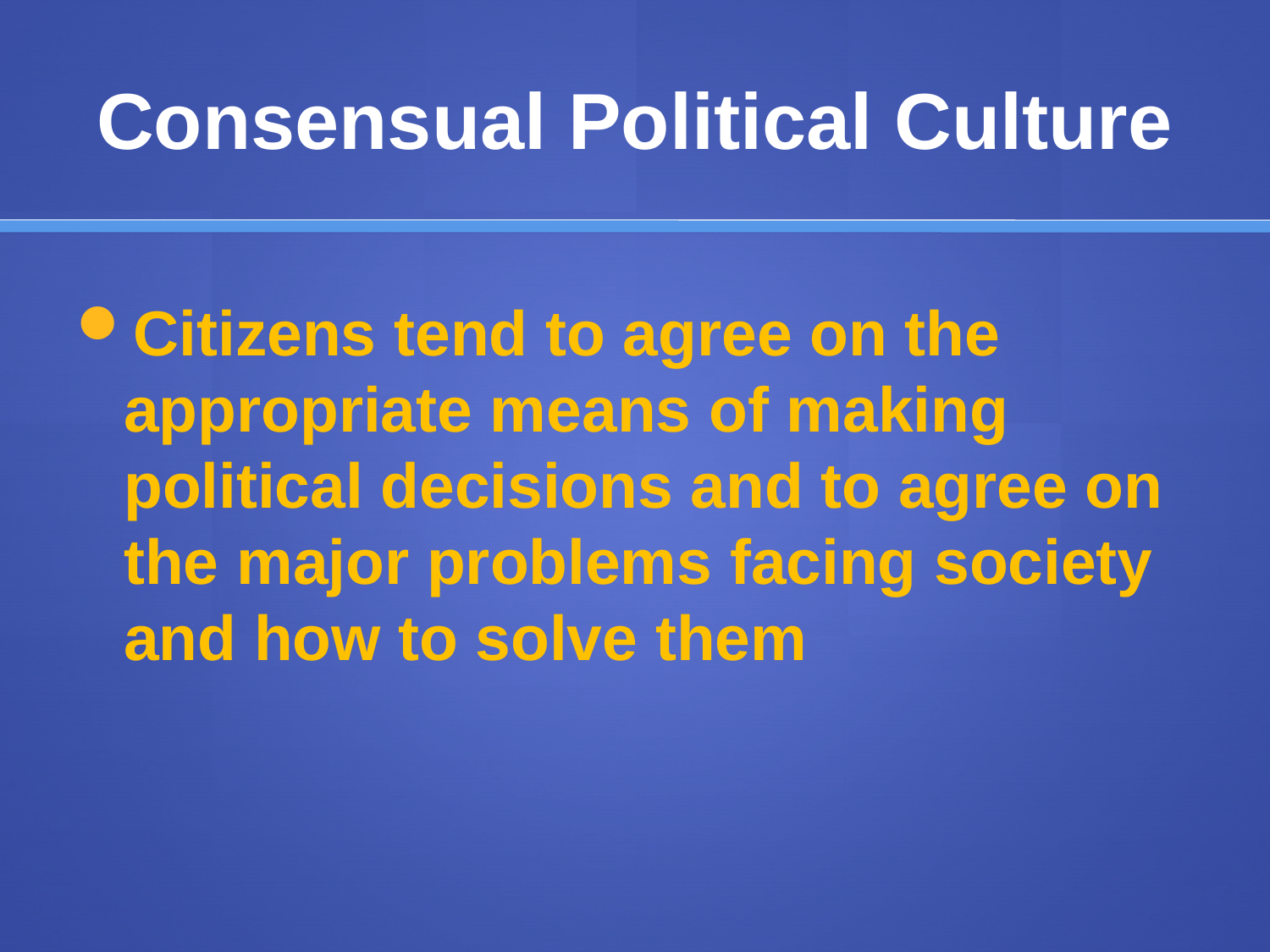

# Consensual Political Culture
Citizens tend to agree on the appropriate means of making political decisions and to agree on the major problems facing society and how to solve them